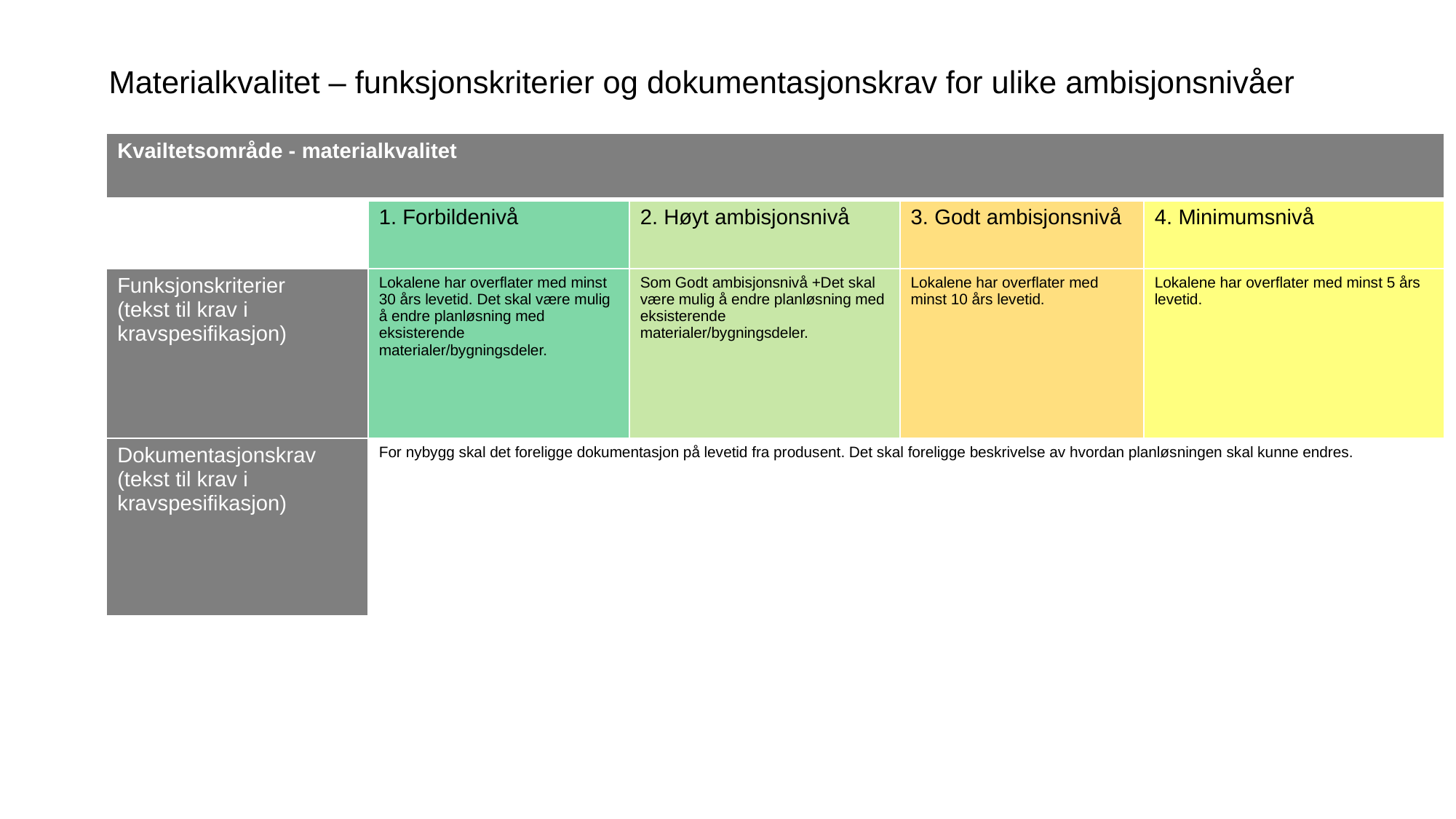

# Materialkvalitet – funksjonskriterier og dokumentasjonskrav for ulike ambisjonsnivåer
| Kvailtetsområde - materialkvalitet |  |  |  |  |
| --- | --- | --- | --- | --- |
|  | 1. Forbildenivå | 2. Høyt ambisjonsnivå | 3. Godt ambisjonsnivå | 4. Minimumsnivå |
| Funksjonskriterier (tekst til krav i kravspesifikasjon) | Lokalene har overflater med minst 30 års levetid. Det skal være mulig å endre planløsning med eksisterende materialer/bygningsdeler. | Som Godt ambisjonsnivå +Det skal være mulig å endre planløsning med eksisterende materialer/bygningsdeler. | Lokalene har overflater med minst 10 års levetid. | Lokalene har overflater med minst 5 års levetid. |
| Dokumentasjonskrav (tekst til krav i kravspesifikasjon) | For nybygg skal det foreligge dokumentasjon på levetid fra produsent. Det skal foreligge beskrivelse av hvordan planløsningen skal kunne endres. |  |  |  |